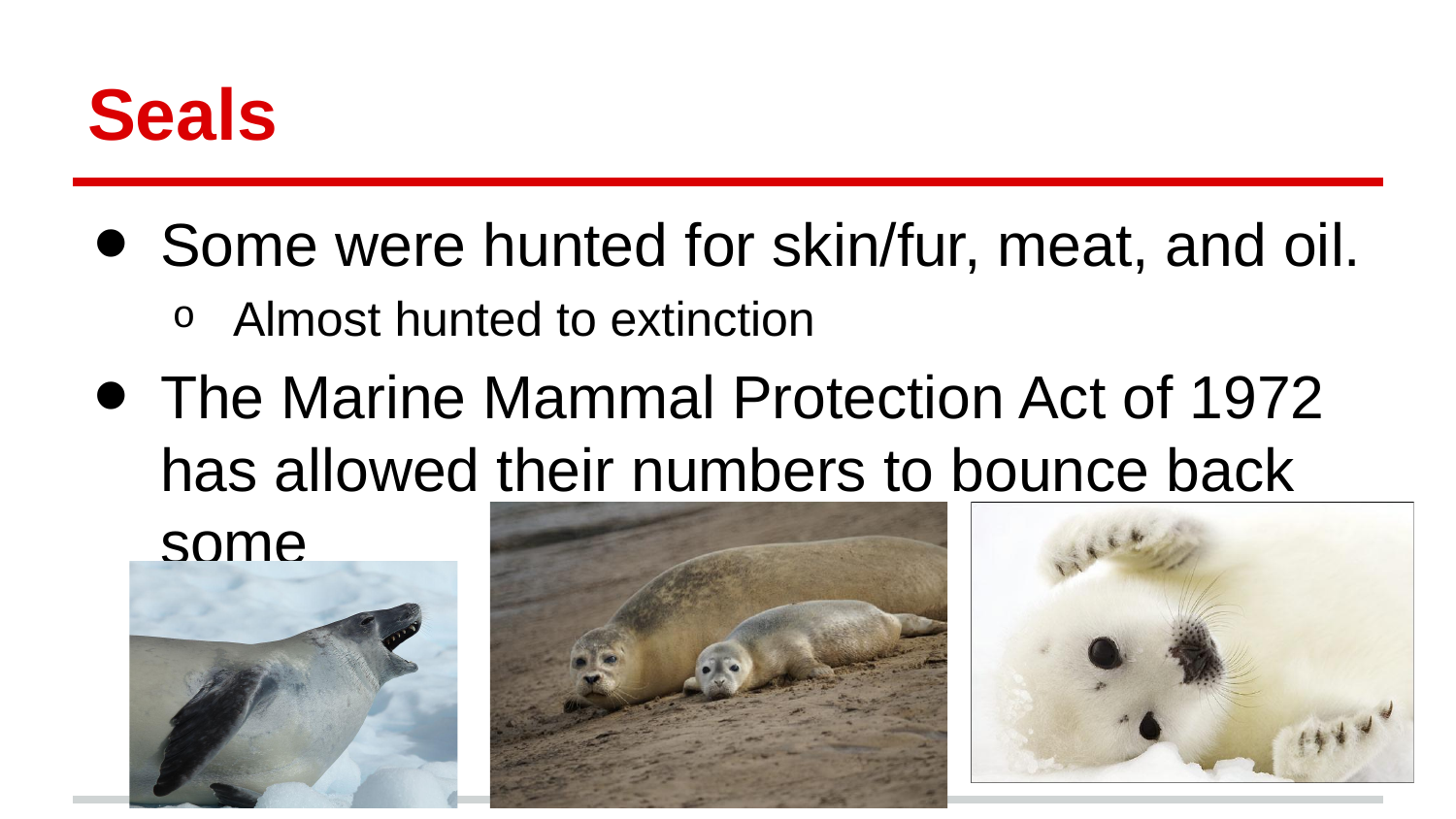

# Seals
Some were hunted for skin/fur, meat, and oil.
Almost hunted to extinction
The Marine Mammal Protection Act of 1972 has allowed their numbers to bounce back some